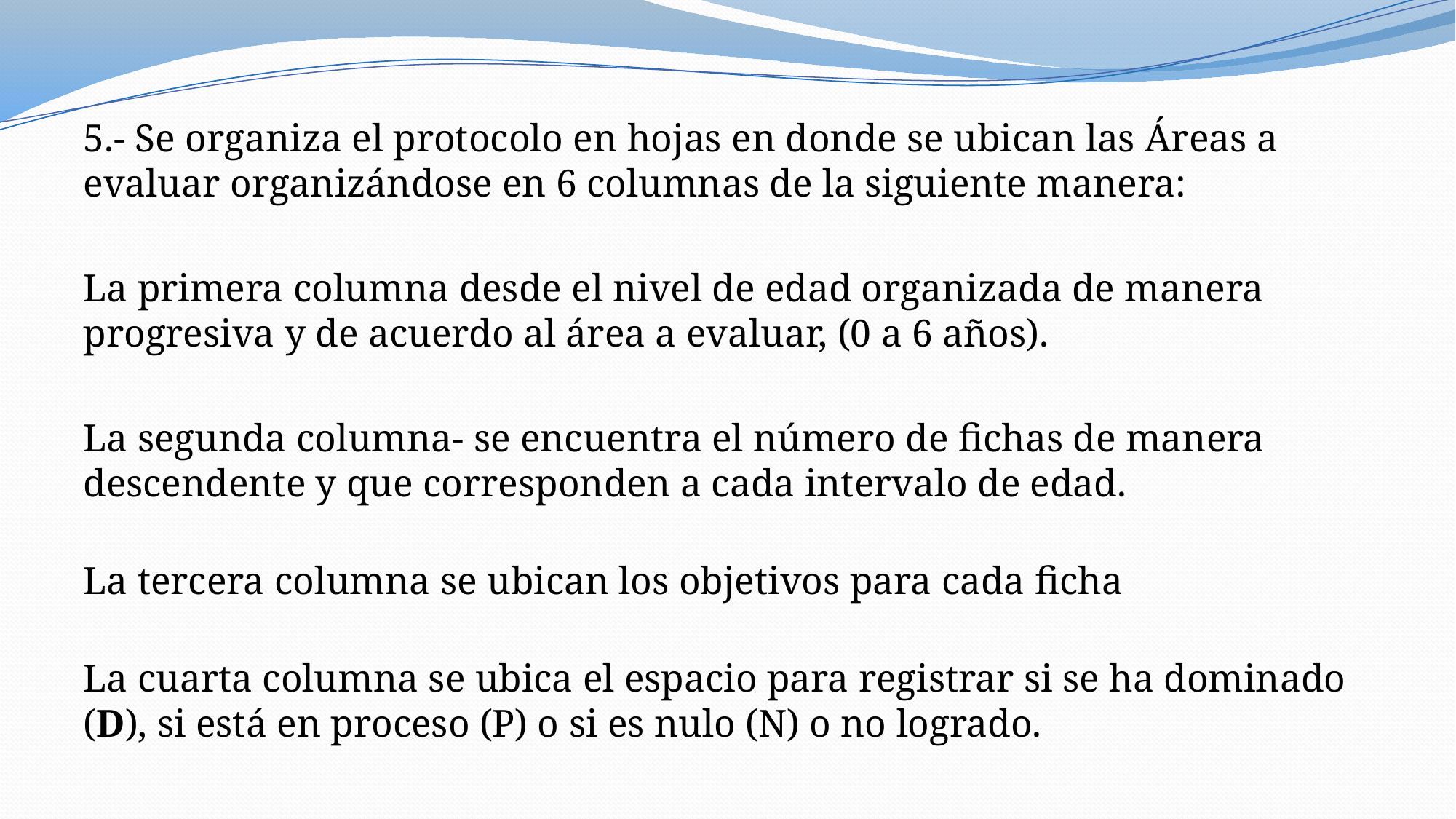

5.- Se organiza el protocolo en hojas en donde se ubican las Áreas a evaluar organizándose en 6 columnas de la siguiente manera:

La primera columna desde el nivel de edad organizada de manera progresiva y de acuerdo al área a evaluar, (0 a 6 años).

La segunda columna- se encuentra el número de fichas de manera descendente y que corresponden a cada intervalo de edad.
La tercera columna se ubican los objetivos para cada ficha
La cuarta columna se ubica el espacio para registrar si se ha dominado (D), si está en proceso (P) o si es nulo (N) o no logrado.